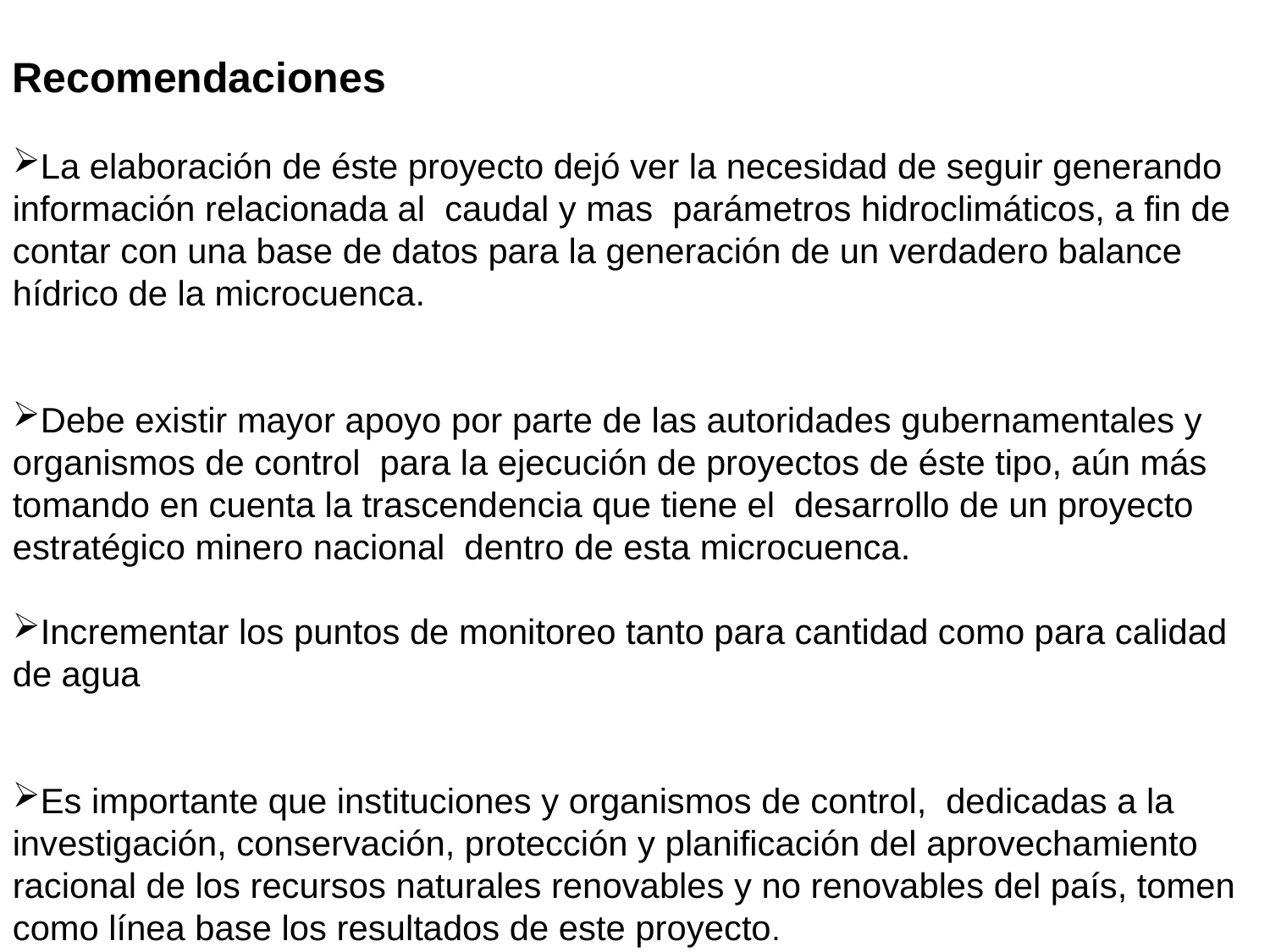

Recomendaciones

La elaboración de éste proyecto dejó ver la necesidad de seguir generando información relacionada al  caudal y mas  parámetros hidroclimáticos, a fin de contar con una base de datos para la generación de un verdadero balance hídrico de la microcuenca.

Debe existir mayor apoyo por parte de las autoridades gubernamentales y organismos de control  para la ejecución de proyectos de éste tipo, aún más tomando en cuenta la trascendencia que tiene el  desarrollo de un proyecto estratégico minero nacional  dentro de esta microcuenca.

Incrementar los puntos de monitoreo tanto para cantidad como para calidad de agua

Es importante que instituciones y organismos de control,  dedicadas a la investigación, conservación, protección y planificación del aprovechamiento racional de los recursos naturales renovables y no renovables del país, tomen como línea base los resultados de este proyecto.